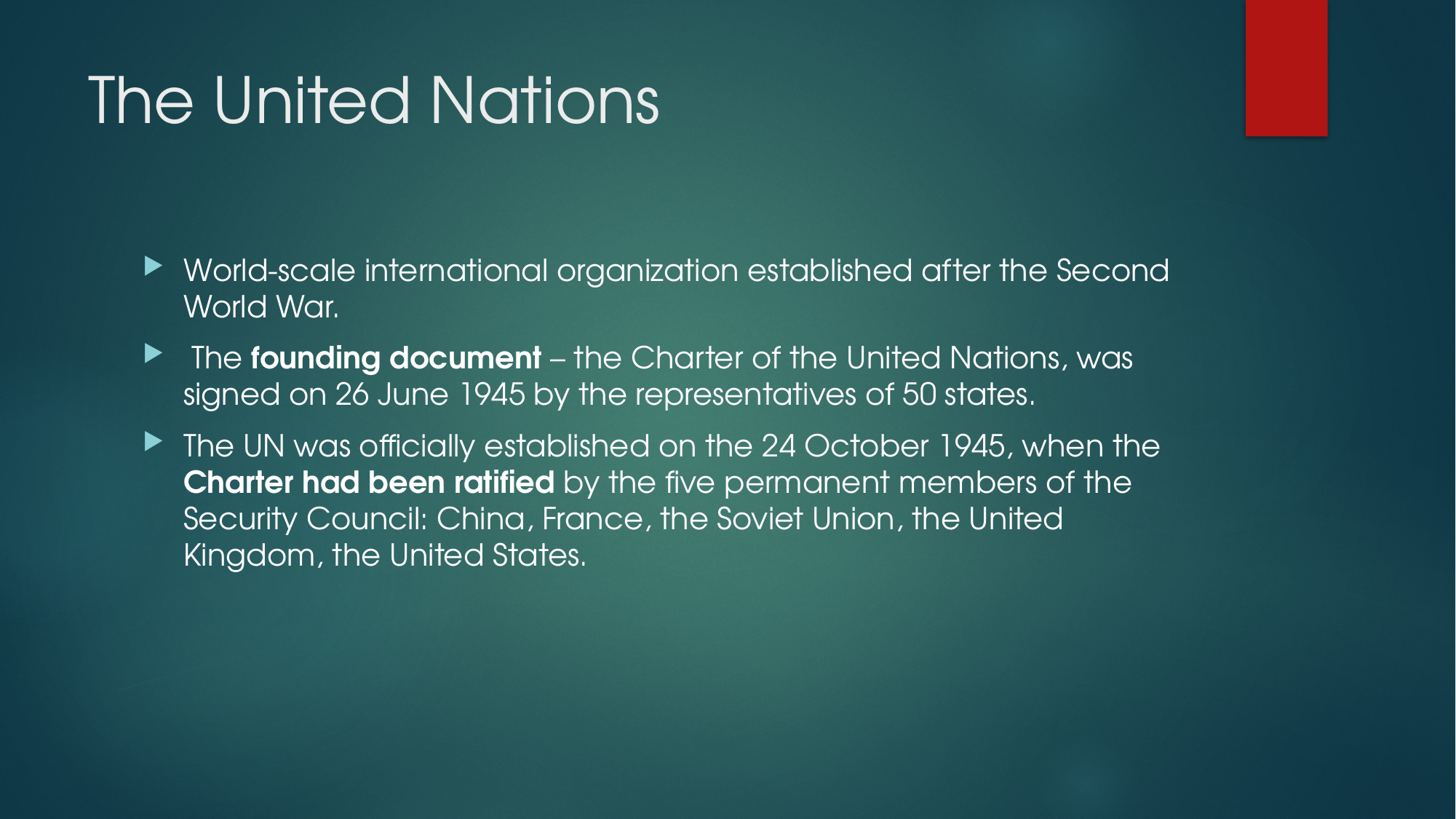

# The United Nations
World-scale international organization established after the Second World War.
 The founding document – the Charter of the United Nations, was signed on 26 June 1945 by the representatives of 50 states.
The UN was officially established on the 24 October 1945, when the Charter had been ratified by the five permanent members of the Security Council: China, France, the Soviet Union, the United Kingdom, the United States.